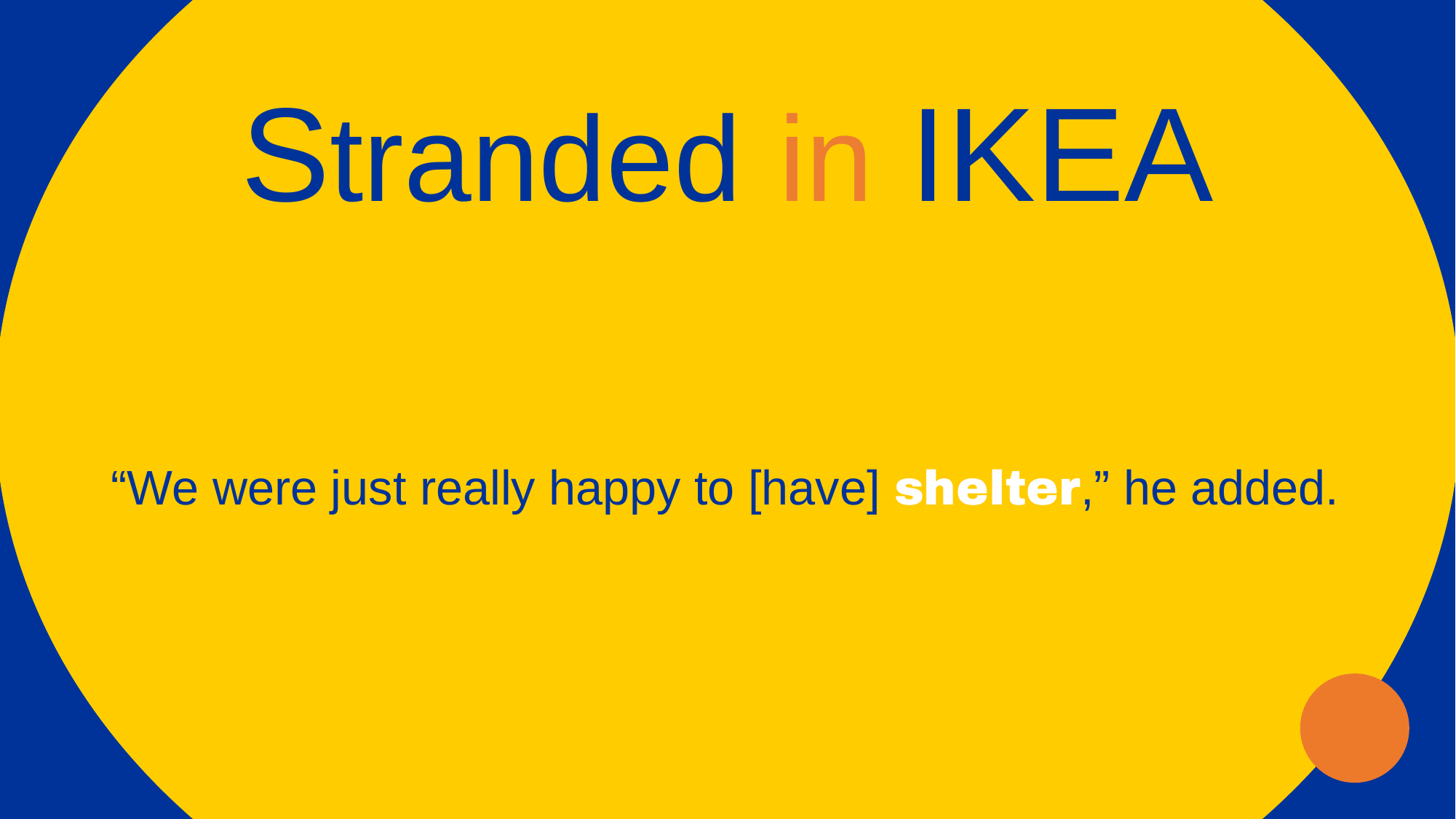

Stranded in IKEA
“We were just really happy to [have] shelter,” he added.